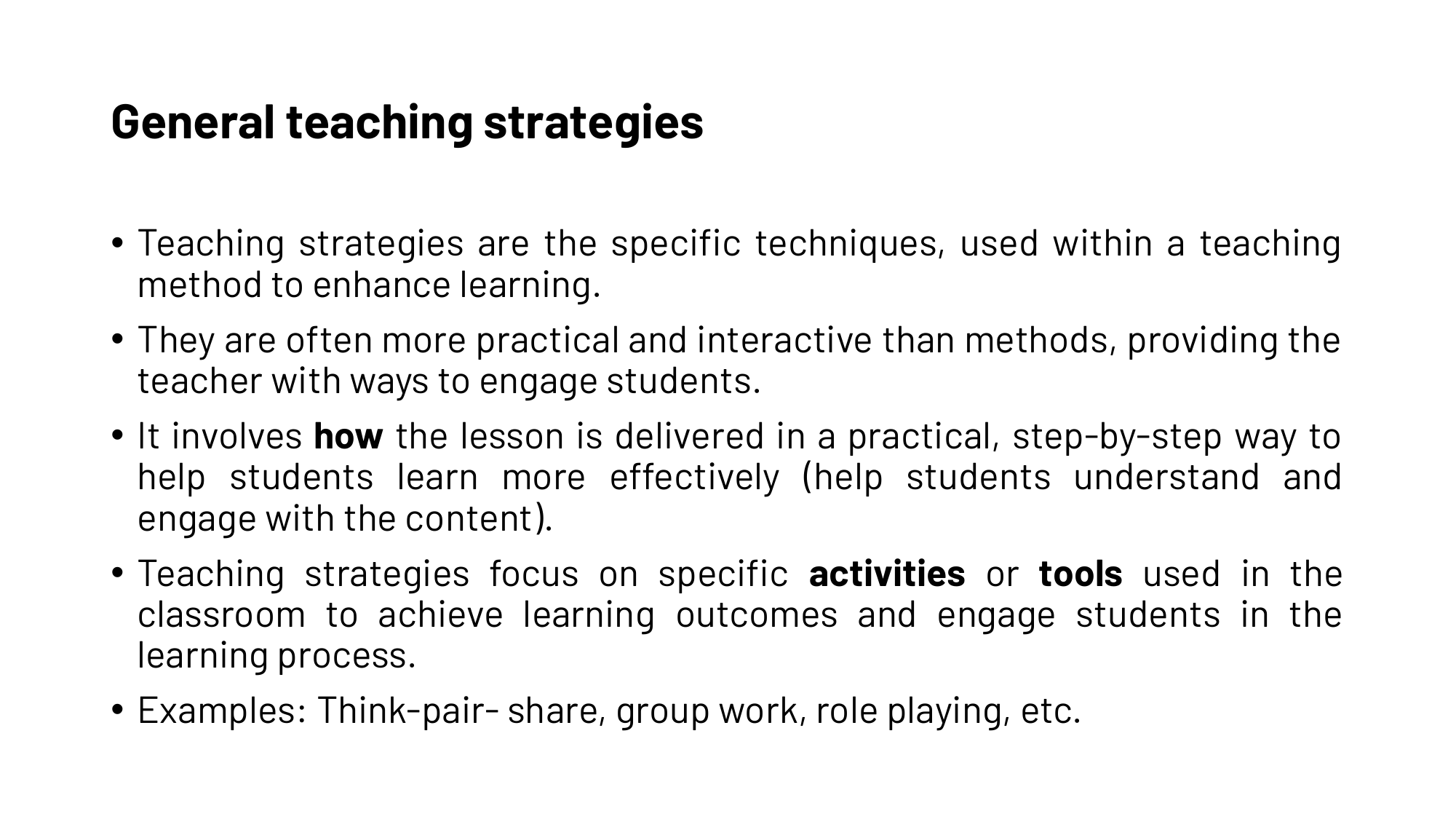

# General teaching strategies
Teaching strategies are the specific techniques, used within a teaching method to enhance learning.
They are often more practical and interactive than methods, providing the teacher with ways to engage students.
It involves how the lesson is delivered in a practical, step-by-step way to help students learn more effectively (help students understand and engage with the content).
Teaching strategies focus on specific activities or tools used in the classroom to achieve learning outcomes and engage students in the learning process.
Examples: Think-pair- share, group work, role playing, etc.